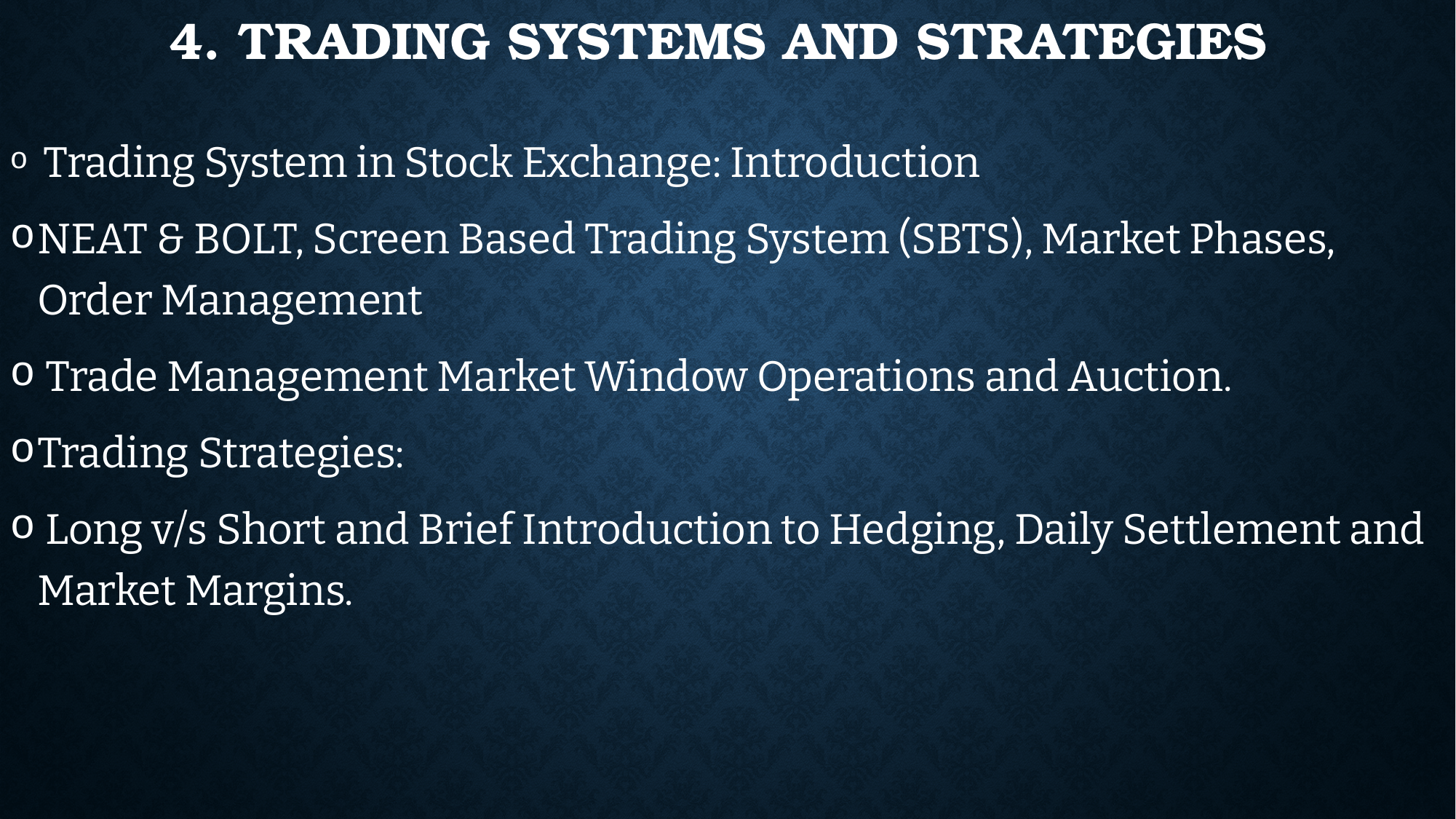

# 4. Trading Systems and Strategies
 Trading System in Stock Exchange: Introduction
NEAT & BOLT, Screen Based Trading System (SBTS), Market Phases, Order Management
 Trade Management Market Window Operations and Auction.
Trading Strategies:
 Long v/s Short and Brief Introduction to Hedging, Daily Settlement and Market Margins.